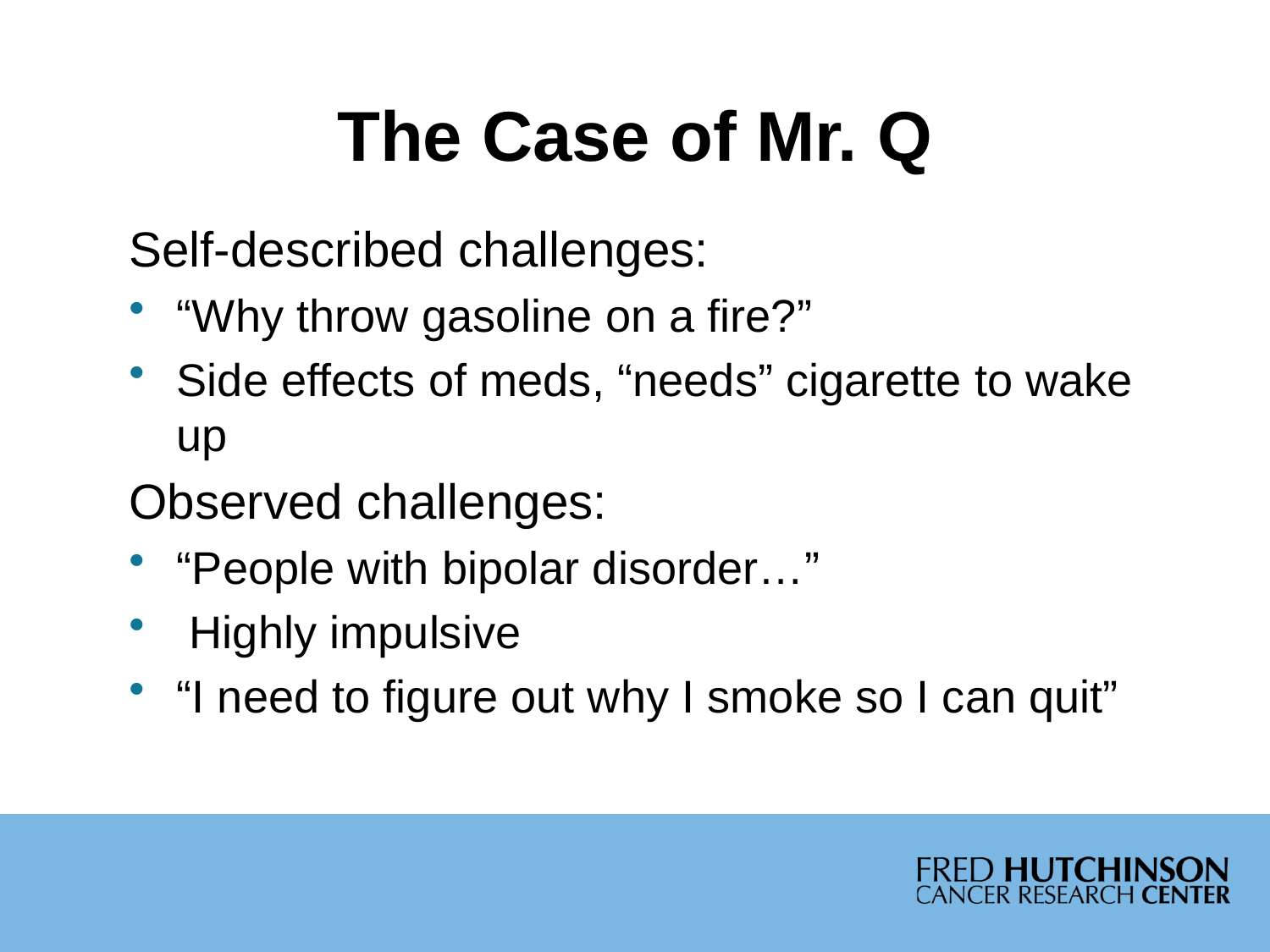

# The Case of Mr. Q
Self-described challenges:
“Why throw gasoline on a fire?”
Side effects of meds, “needs” cigarette to wake up
Observed challenges:
“People with bipolar disorder…”
 Highly impulsive
“I need to figure out why I smoke so I can quit”